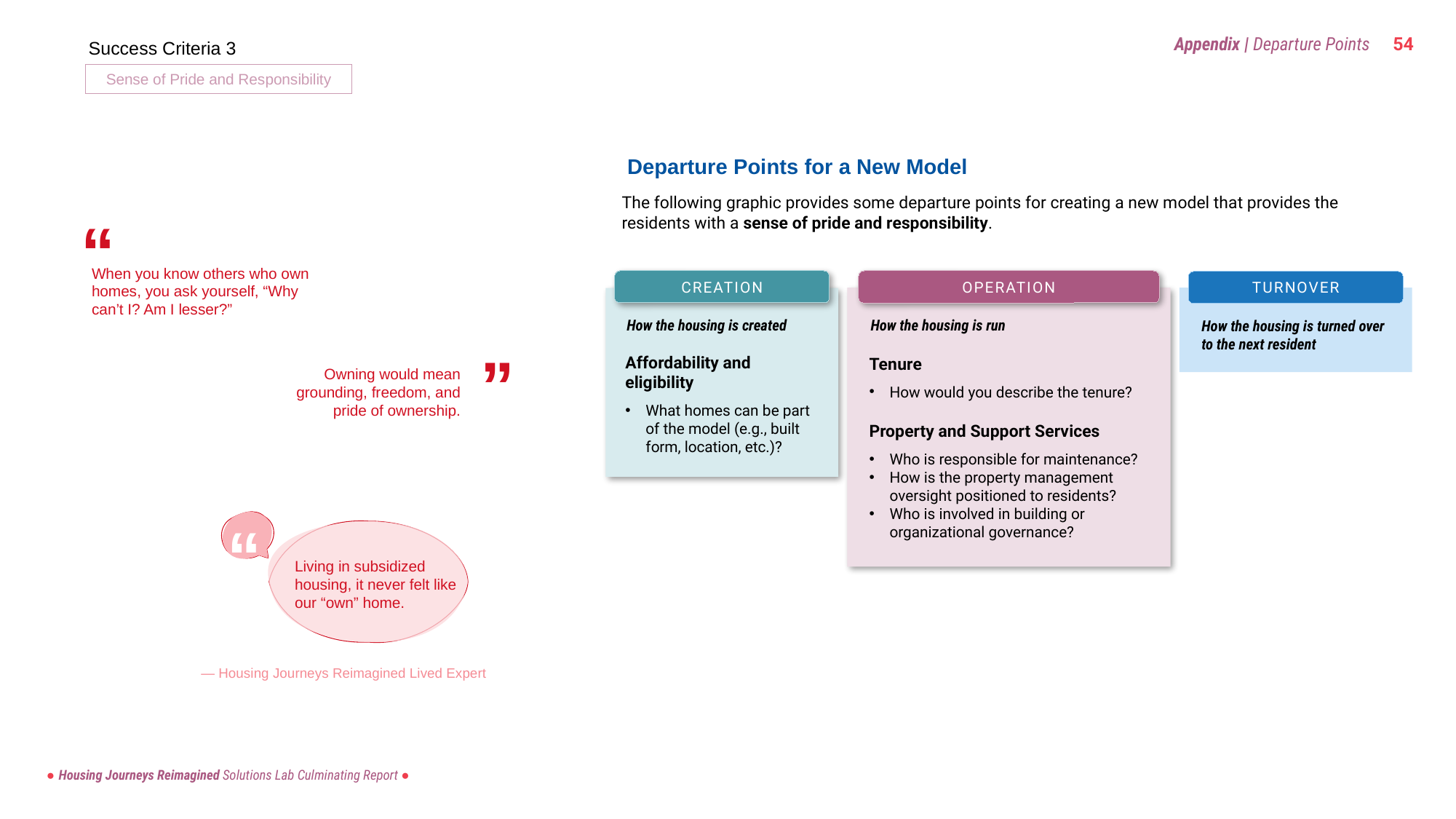

Appendix | Departure Points

54
Success Criteria 3
Sense of Pride and Responsibility
Departure Points for a New Model
The following graphic provides some departure points for creating a new model that provides the residents with a sense of pride and responsibility.
“
When you know others who own homes, you ask yourself, “Why can’t I? Am I lesser?”
CREATION
OPERATION
TURNOVER

How the housing is turned over to the next resident
How the housing is created
How the housing is run
”
Affordability and eligibility
What homes can be part of the model (e.g., built form, location, etc.)?
Tenure
How would you describe the tenure?

Property and Support Services
Who is responsible for maintenance?
How is the property management oversight positioned to residents?
Who is involved in building or organizational governance?
Owning would mean grounding, freedom, and pride of ownership.
“

Living in subsidized housing, it never felt like our “own” home.
— Housing Journeys Reimagined Lived Expert
● Housing Journeys Reimagined Solutions Lab Culminating Report ●